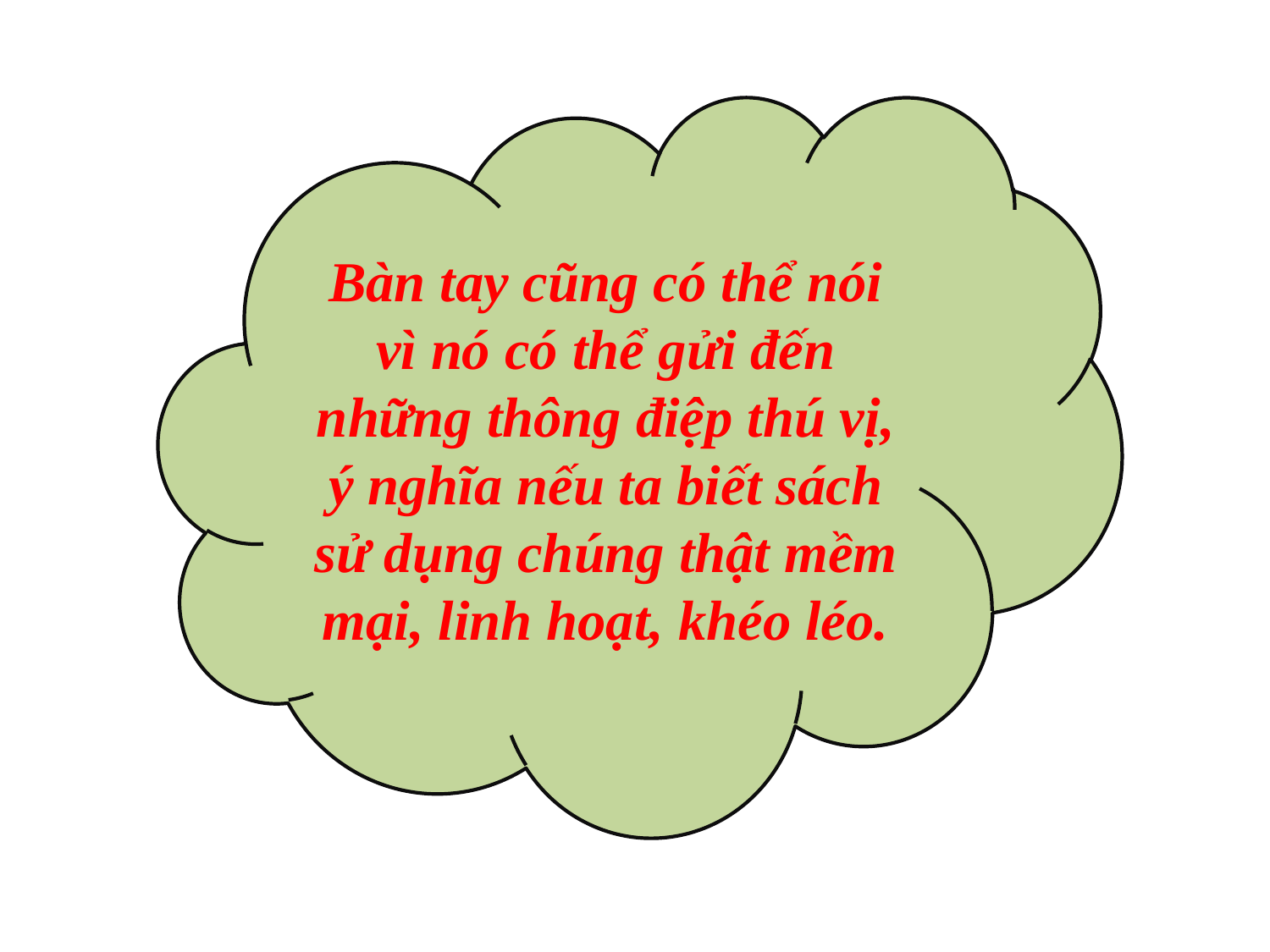

Bàn tay cũng có thể nói vì nó có thể gửi đến những thông điệp thú vị, ý nghĩa nếu ta biết sách sử dụng chúng thật mềm mại, linh hoạt, khéo léo.